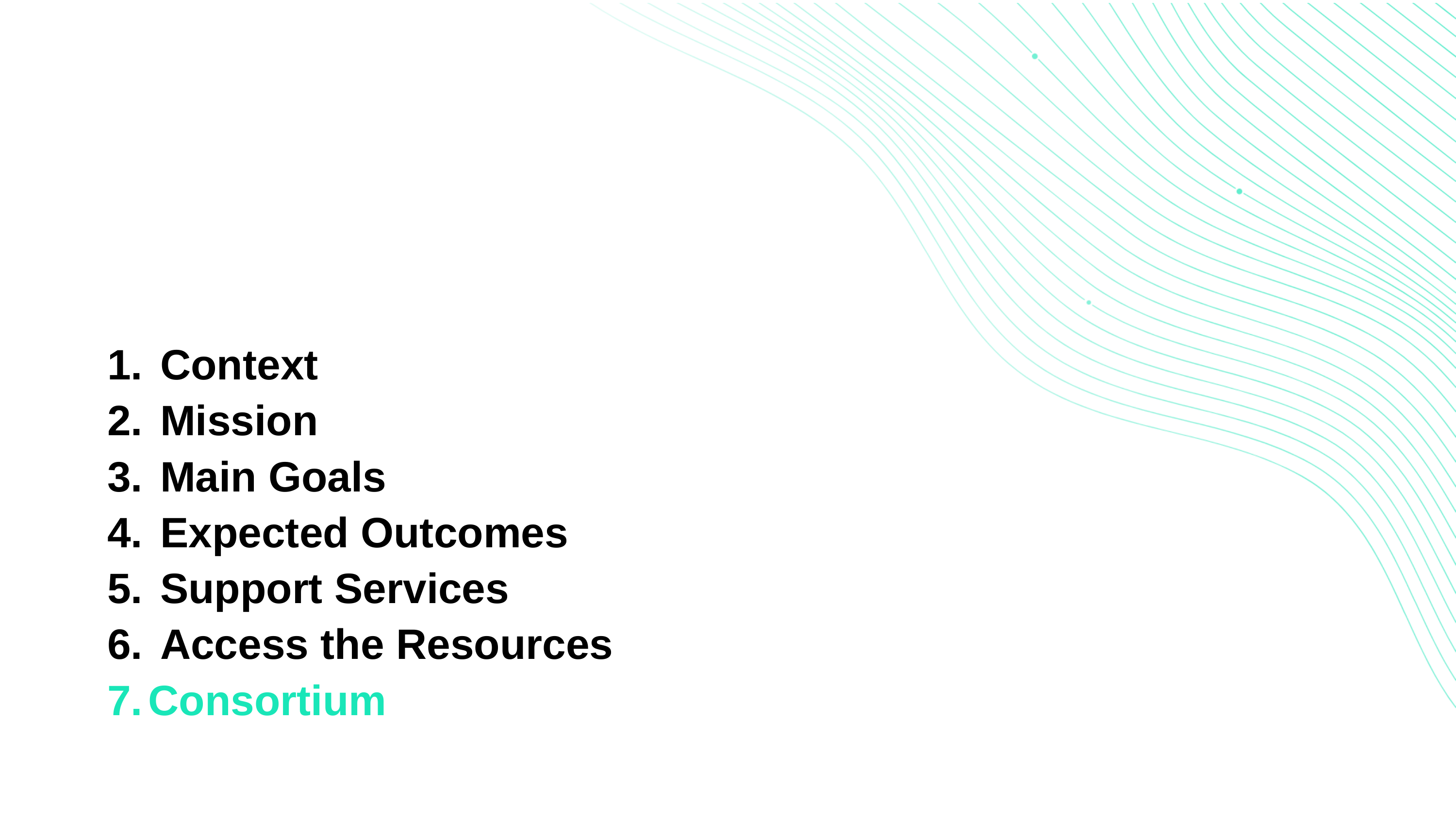

Context
 Mission
 Main Goals
 Expected Outcomes
 Support Services
 Access the Resources
Consortium